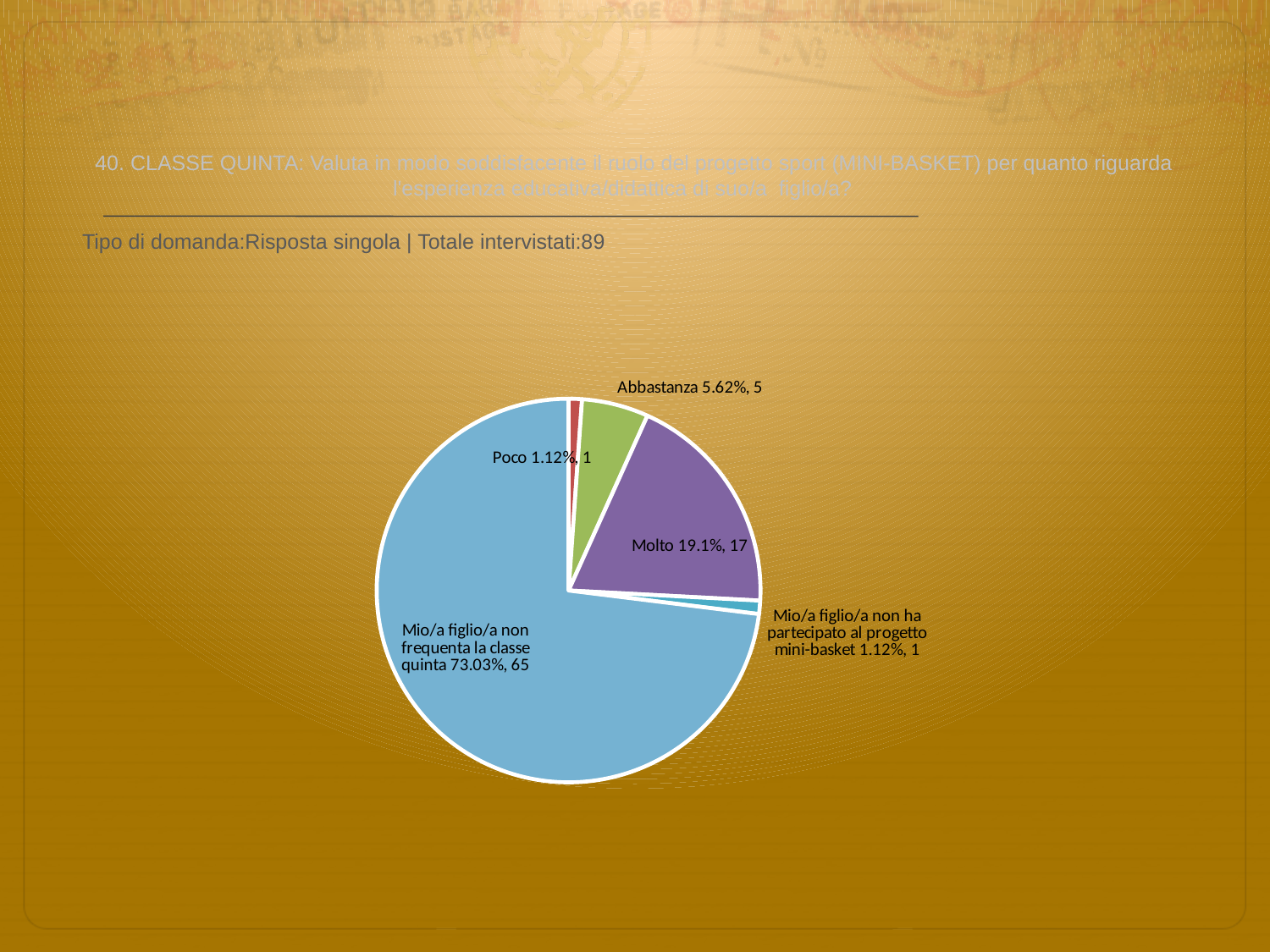

# 40. CLASSE QUINTA: Valuta in modo soddisfacente il ruolo del progetto sport (MINI-BASKET) per quanto riguarda l'esperienza educativa/didattica di suo/a  figlio/a?
 Tipo di domanda:Risposta singola | Totale intervistati:89

### Chart

| Category | Total |
|---|---|
| Per niente | 0.0 |
| Poco | 0.0112 |
| Abbastanza | 0.056199998 |
| Molto | 0.191 |
| Mio/a figlio/a non ha partecipato al progetto mini-basket | 0.0112 |
| Mio/a figlio/a non frequenta la classe quinta | 0.7303 |